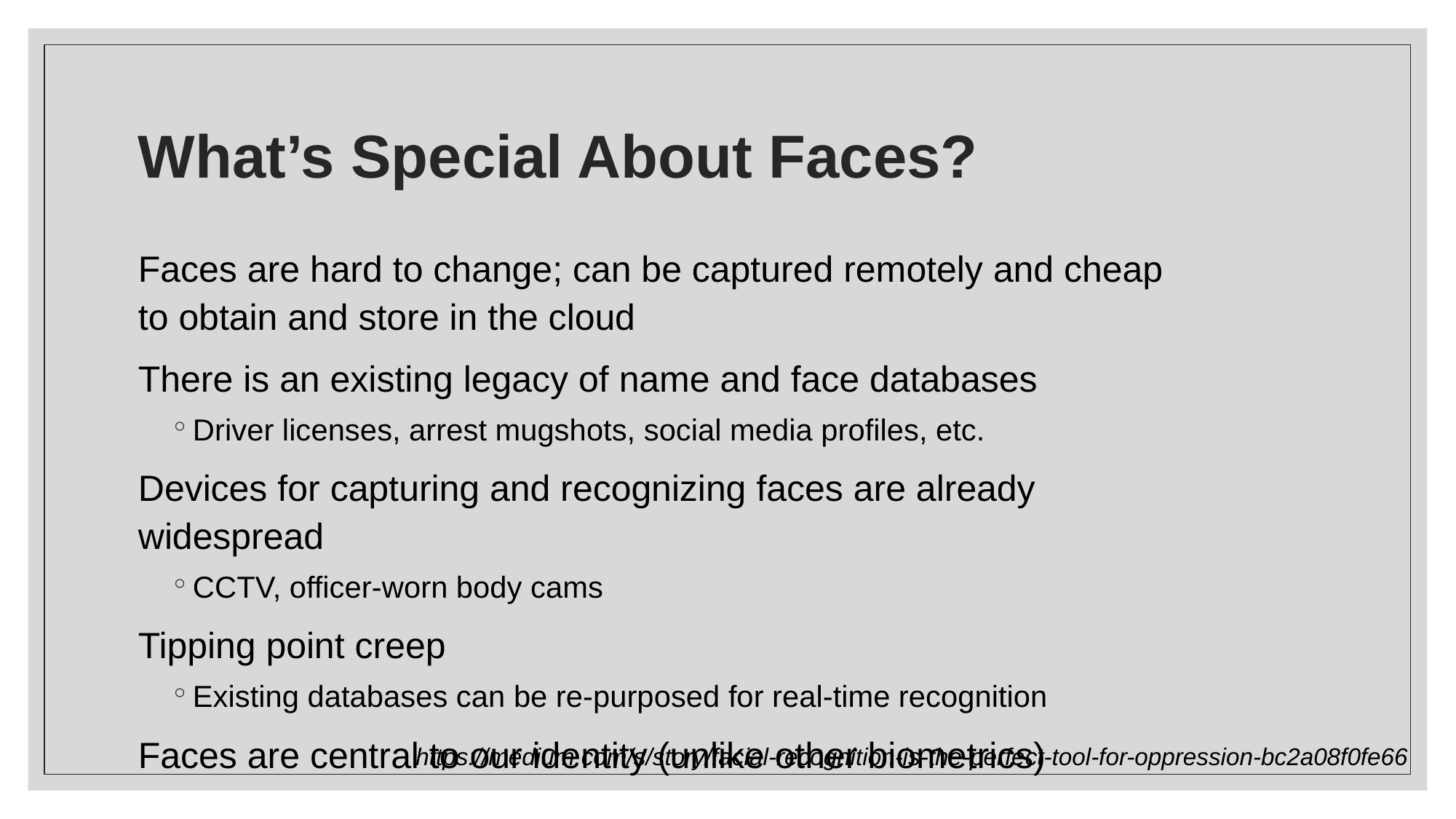

# What’s Special About Faces?
Faces are hard to change; can be captured remotely and cheap to obtain and store in the cloud
There is an existing legacy of name and face databases
Driver licenses, arrest mugshots, social media profiles, etc.
Devices for capturing and recognizing faces are already widespread
CCTV, officer-worn body cams
Tipping point creep
Existing databases can be re-purposed for real-time recognition
Faces are central to our identity (unlike other biometrics)
https://medium.com/s/story/facial-recognition-is-the-perfect-tool-for-oppression-bc2a08f0fe66